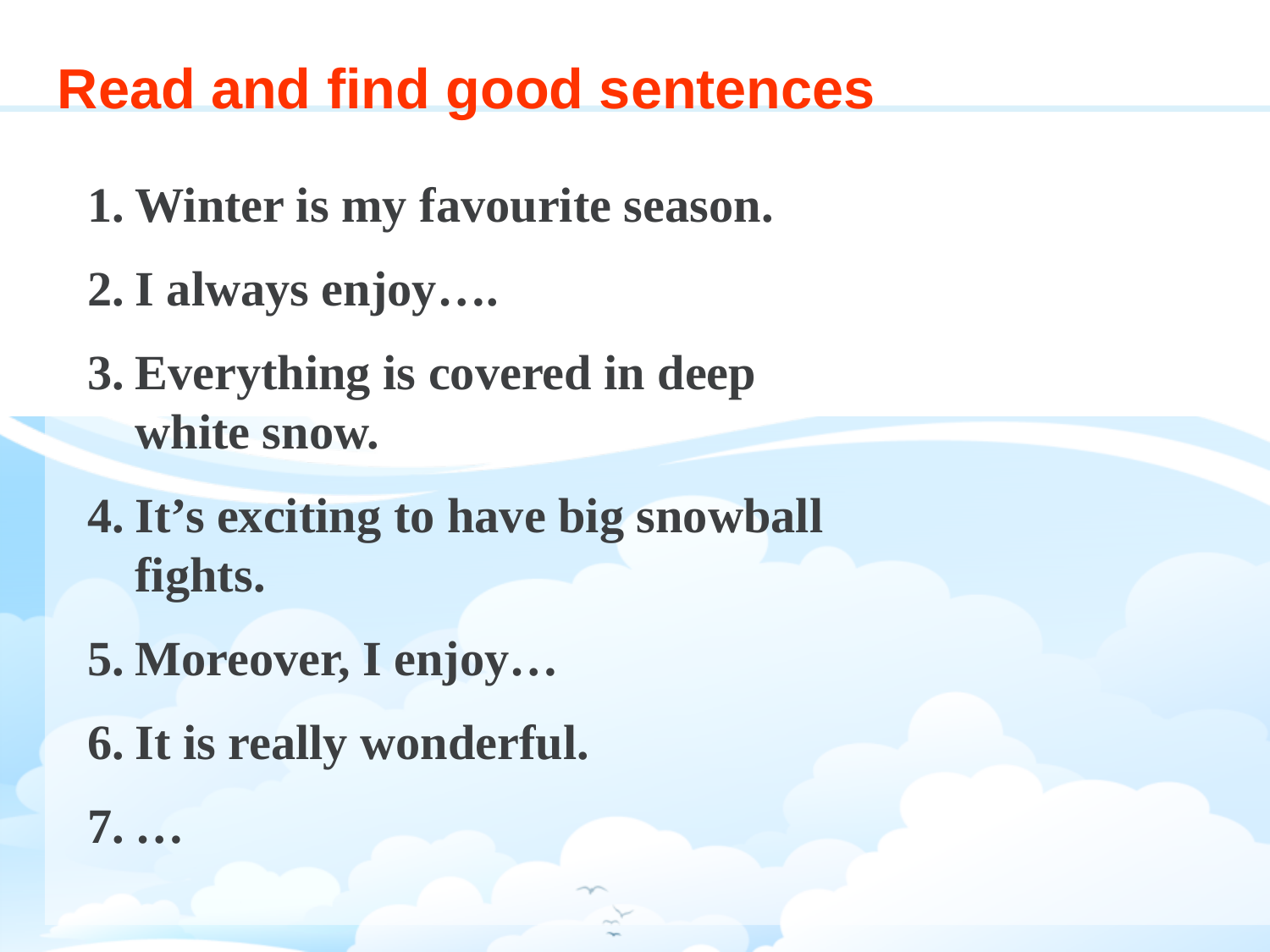

Read and find good sentences
Winter is my favourite season.
I always enjoy….
Everything is covered in deep white snow.
It’s exciting to have big snowball fights.
Moreover, I enjoy…
It is really wonderful.
…